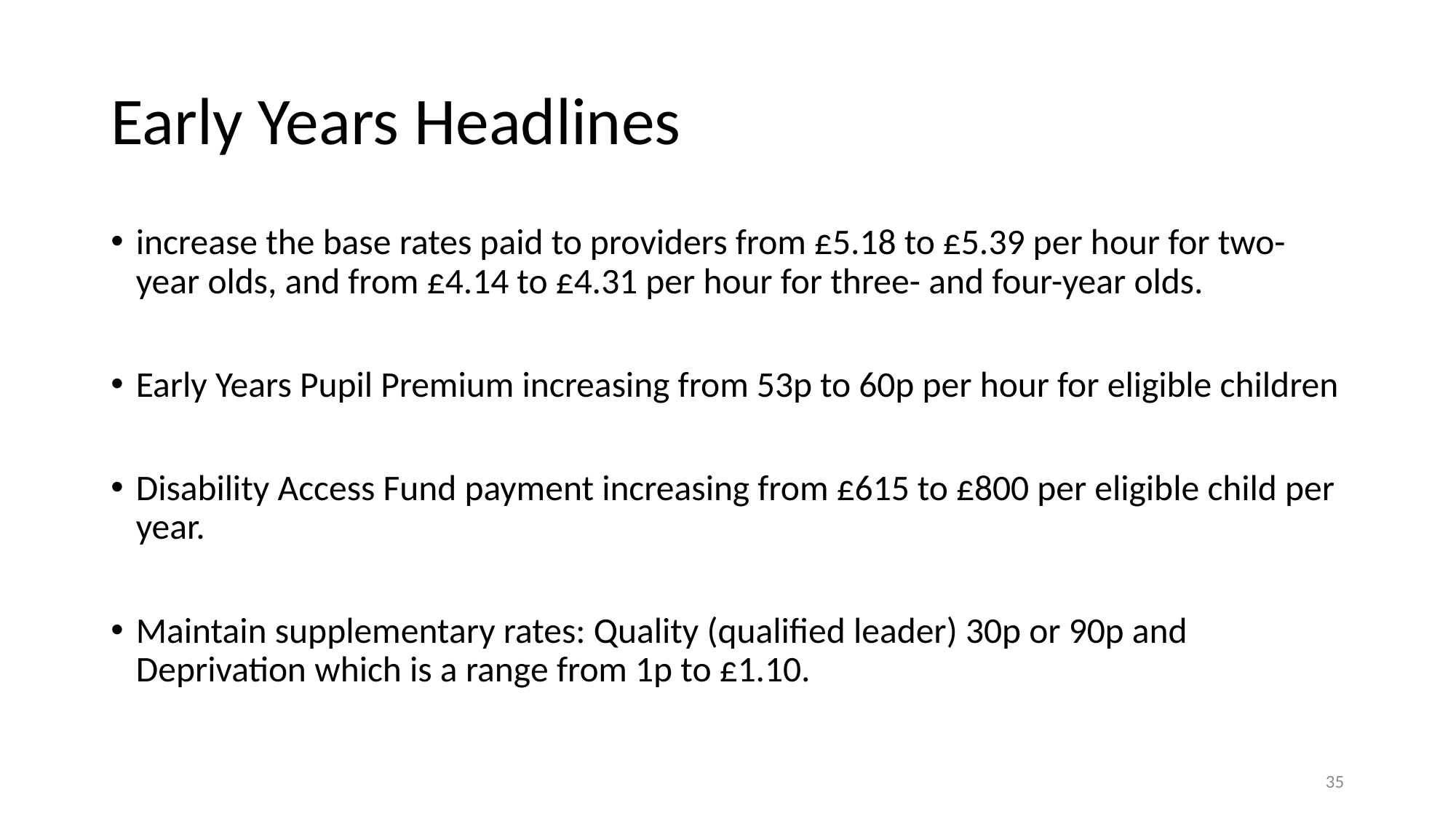

# Early Years Headlines
increase the base rates paid to providers from £5.18 to £5.39 per hour for two-year olds, and from £4.14 to £4.31 per hour for three- and four-year olds.

Early Years Pupil Premium increasing from 53p to 60p per hour for eligible children

Disability Access Fund payment increasing from £615 to £800 per eligible child per year.

Maintain supplementary rates: Quality (qualified leader) 30p or 90p and Deprivation which is a range from 1p to £1.10.

35